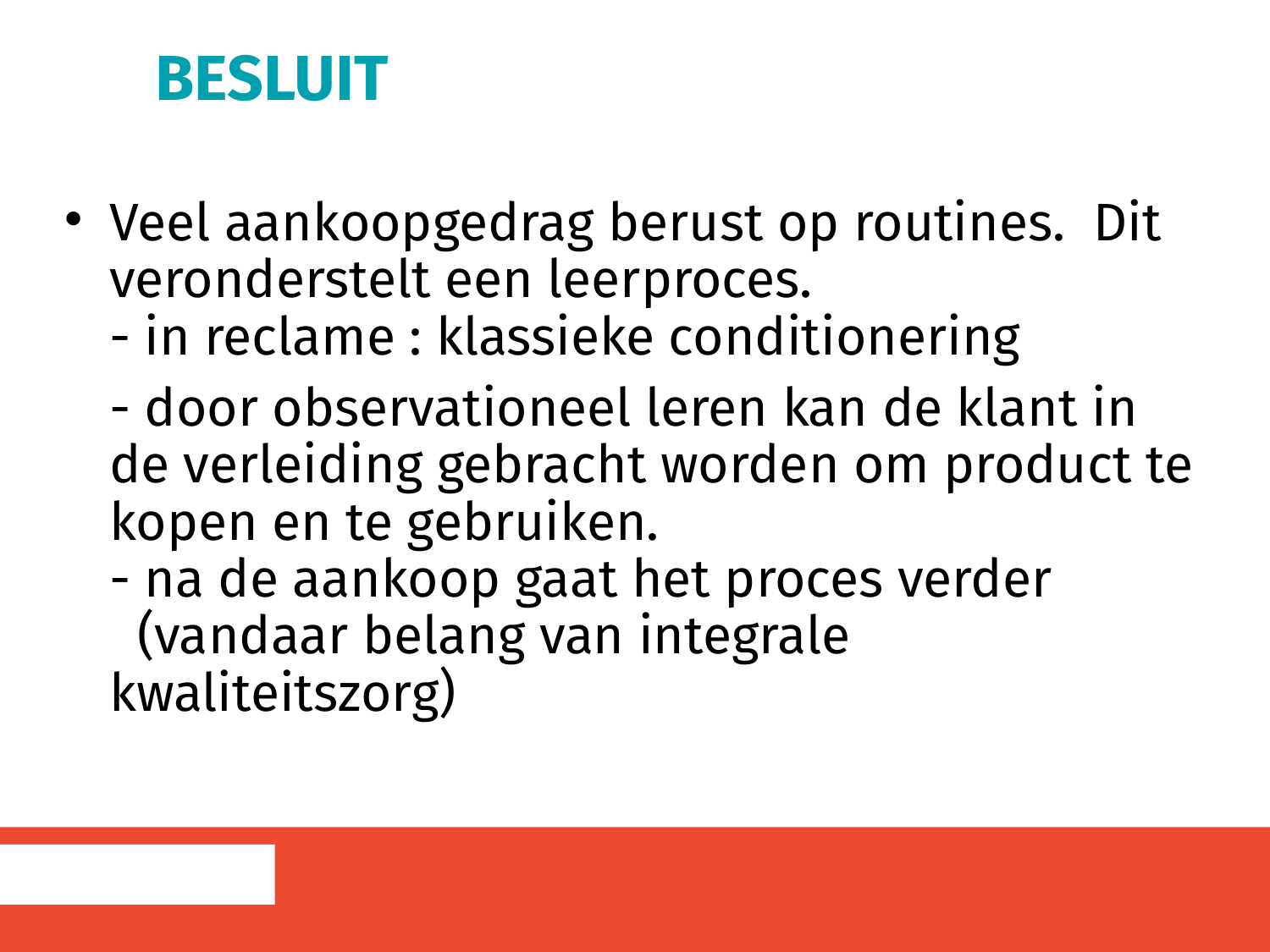

# Besluit
Veel aankoopgedrag berust op routines.  Dit veronderstelt een leerproces.
- in reclame : klassieke conditionering
	- door observationeel leren kan de klant in    de verleiding gebracht worden om product te kopen en te gebruiken.
- na de aankoop gaat het proces verder
  (vandaar belang van integrale kwaliteitszorg)